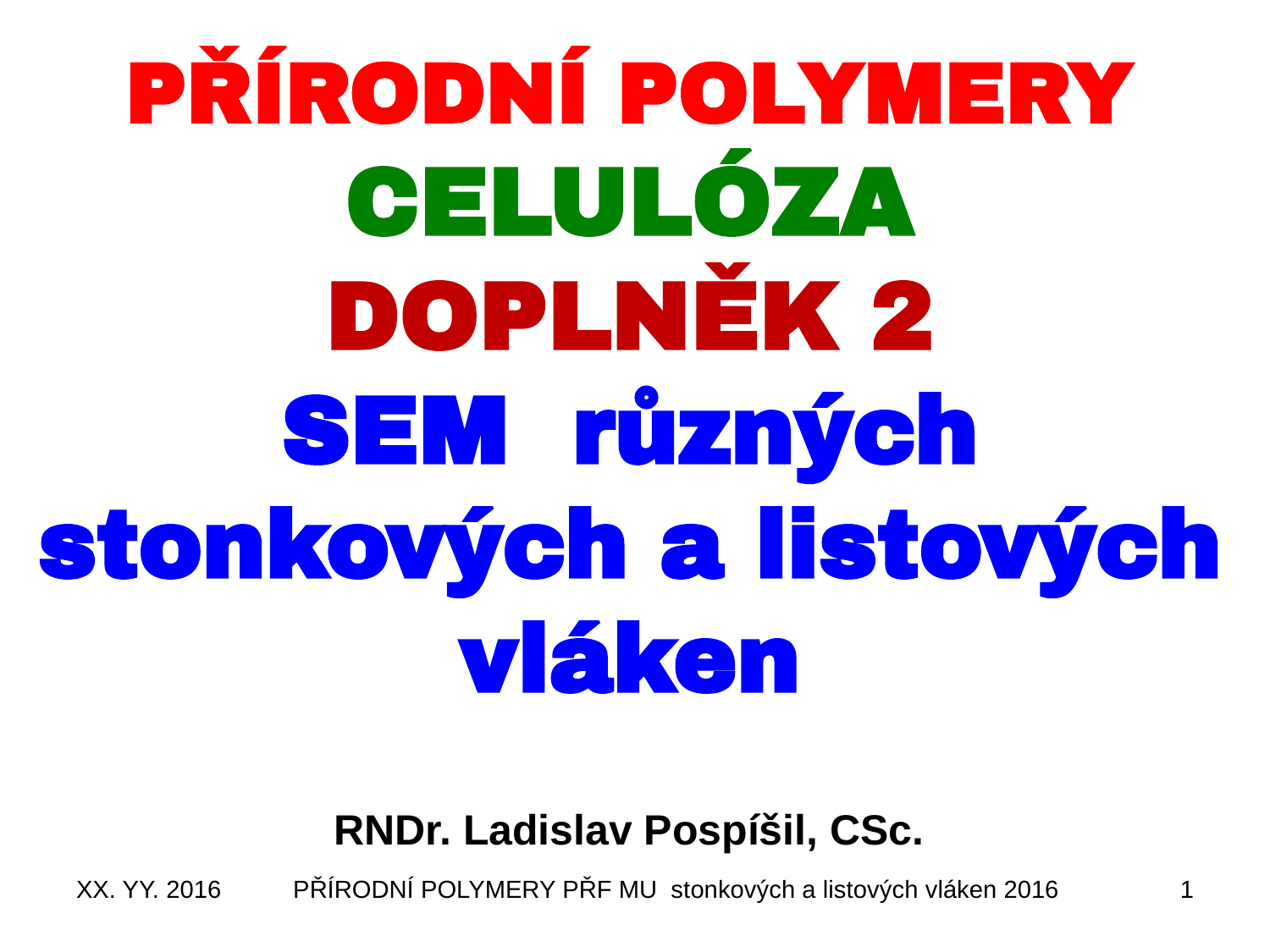

# PŘÍRODNÍ POLYMERY CELULÓZA DOPLNĚK 2 SEM  různých stonkových a listových vláken
RNDr. Ladislav Pospíšil, CSc.
XX. YY. 2016
PŘÍRODNÍ POLYMERY PŘF MU  stonkových a listových vláken 2016
1